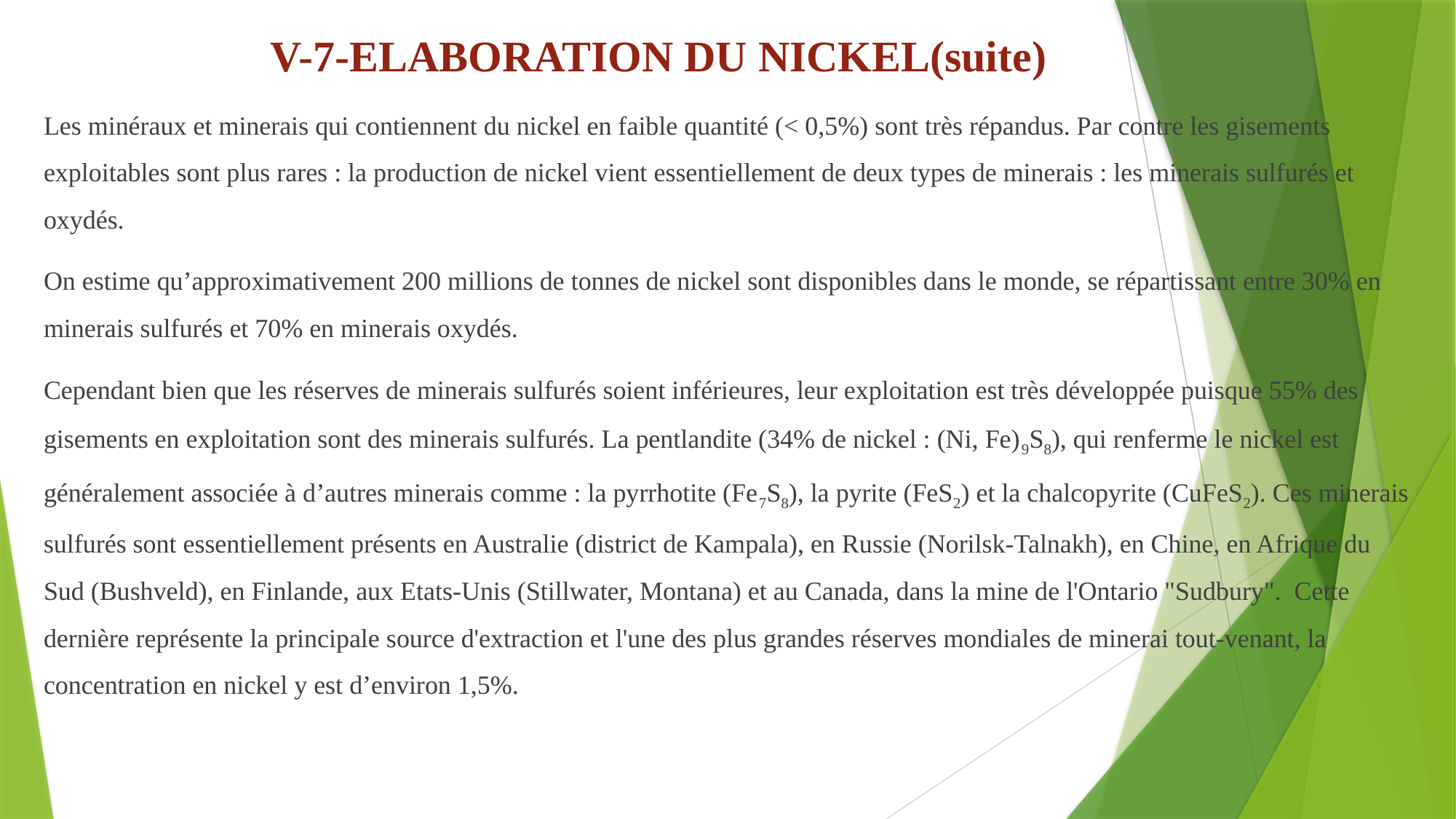

# V-7-ELABORATION DU NICKEL(suite)
Les minéraux et minerais qui contiennent du nickel en faible quantité (< 0,5%) sont très répandus. Par contre les gisements exploitables sont plus rares : la production de nickel vient essentiellement de deux types de minerais : les minerais sulfurés et oxydés.
On estime qu’approximativement 200 millions de tonnes de nickel sont disponibles dans le monde, se répartissant entre 30% en minerais sulfurés et 70% en minerais oxydés.
Cependant bien que les réserves de minerais sulfurés soient inférieures, leur exploitation est très développée puisque 55% des gisements en exploitation sont des minerais sulfurés. La pentlandite (34% de nickel : (Ni, Fe)9S8), qui renferme le nickel est généralement associée à d’autres minerais comme : la pyrrhotite (Fe7S8), la pyrite (FeS2) et la chalcopyrite (CuFeS2). Ces minerais sulfurés sont essentiellement présents en Australie (district de Kampala), en Russie (Norilsk-Talnakh), en Chine, en Afrique du Sud (Bushveld), en Finlande, aux Etats-Unis (Stillwater, Montana) et au Canada, dans la mine de l'Ontario "Sudbury".  Cette dernière représente la principale source d'extraction et l'une des plus grandes réserves mondiales de minerai tout-venant, la concentration en nickel y est d’environ 1,5%.